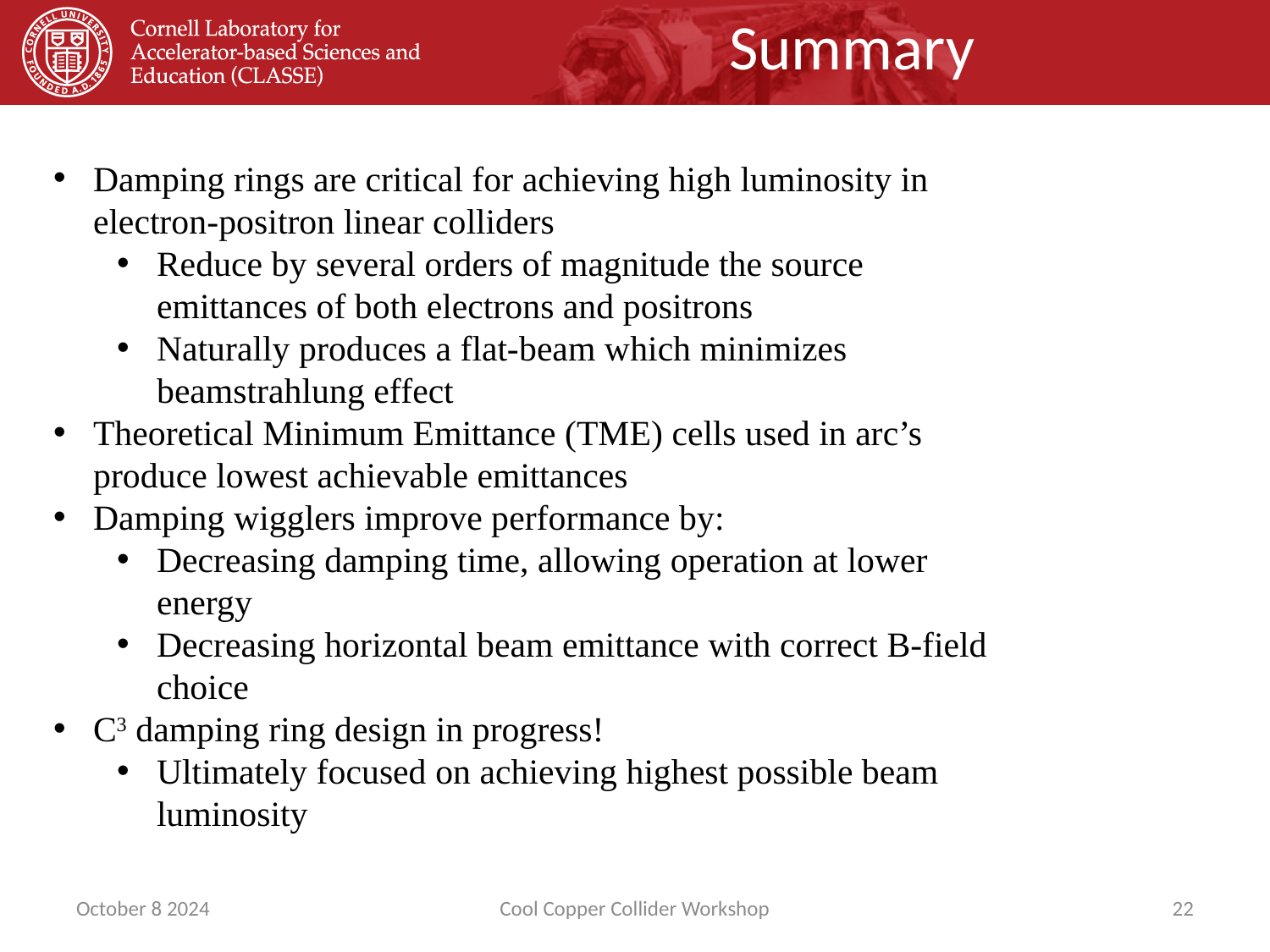

# Summary
Damping rings are critical for achieving high luminosity in electron-positron linear colliders
Reduce by several orders of magnitude the source emittances of both electrons and positrons
Naturally produces a flat-beam which minimizes beamstrahlung effect
Theoretical Minimum Emittance (TME) cells used in arc’s produce lowest achievable emittances
Damping wigglers improve performance by:
Decreasing damping time, allowing operation at lower energy
Decreasing horizontal beam emittance with correct B-field choice
C3 damping ring design in progress!
Ultimately focused on achieving highest possible beam luminosity
October 8 2024
Cool Copper Collider Workshop
22